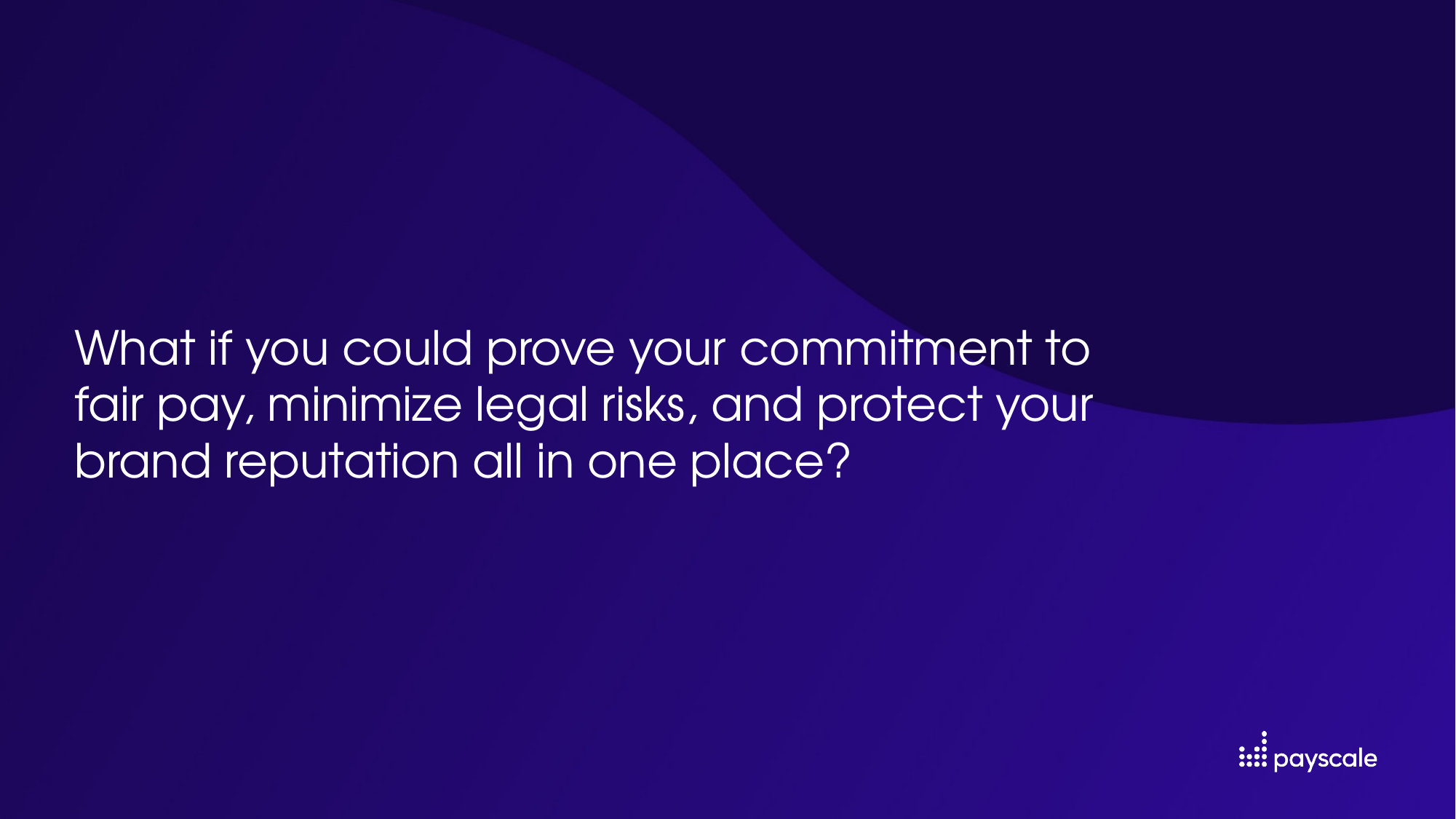

# What if you could prove your commitment to fair pay, minimize legal risks, and protect your brand reputation all in one place?